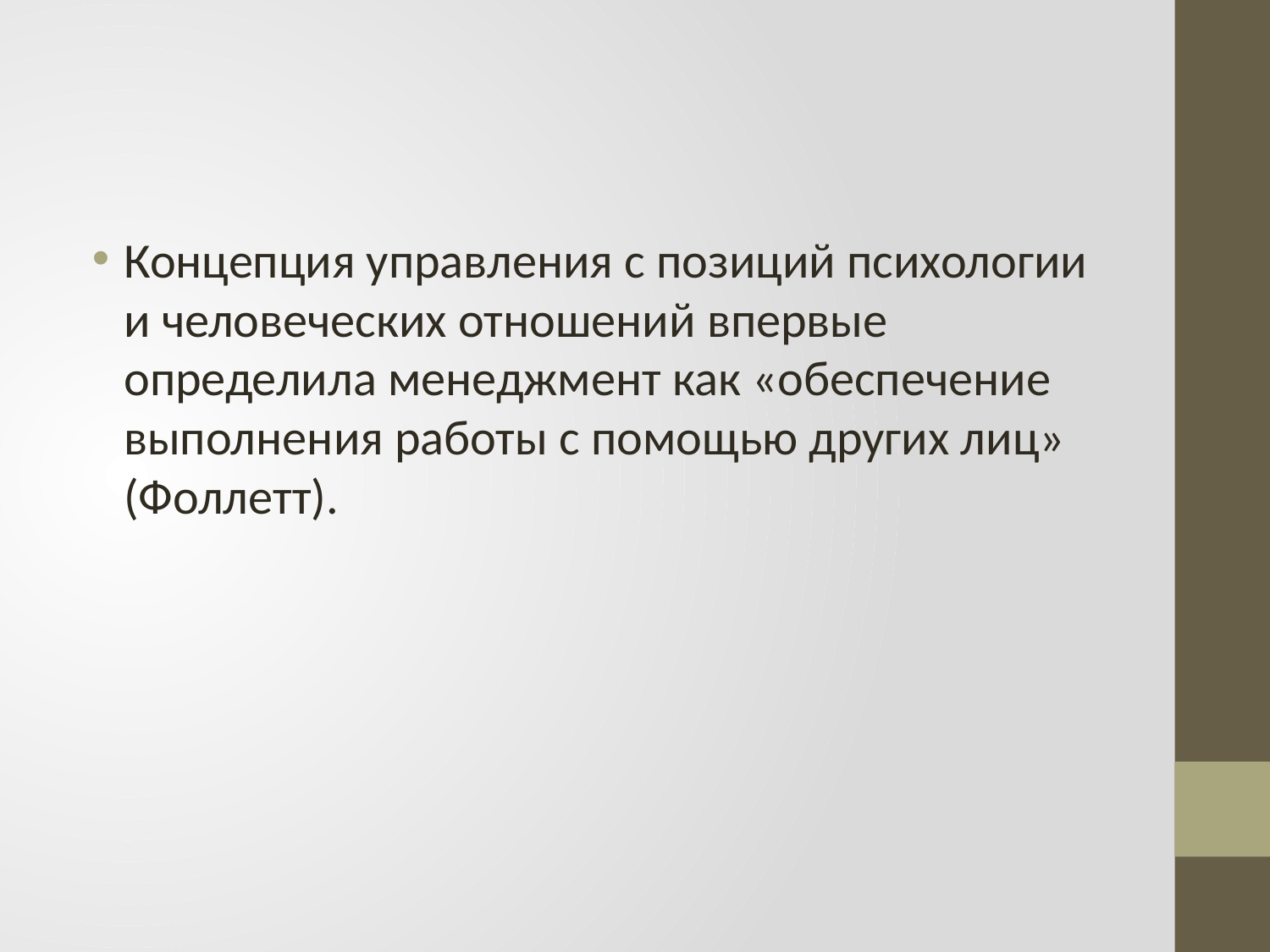

Концепция управления с позиций психологии и человеческих отношений впервые определила менеджмент как «обеспечение выполнения работы с помощью других лиц» (Фоллетт).